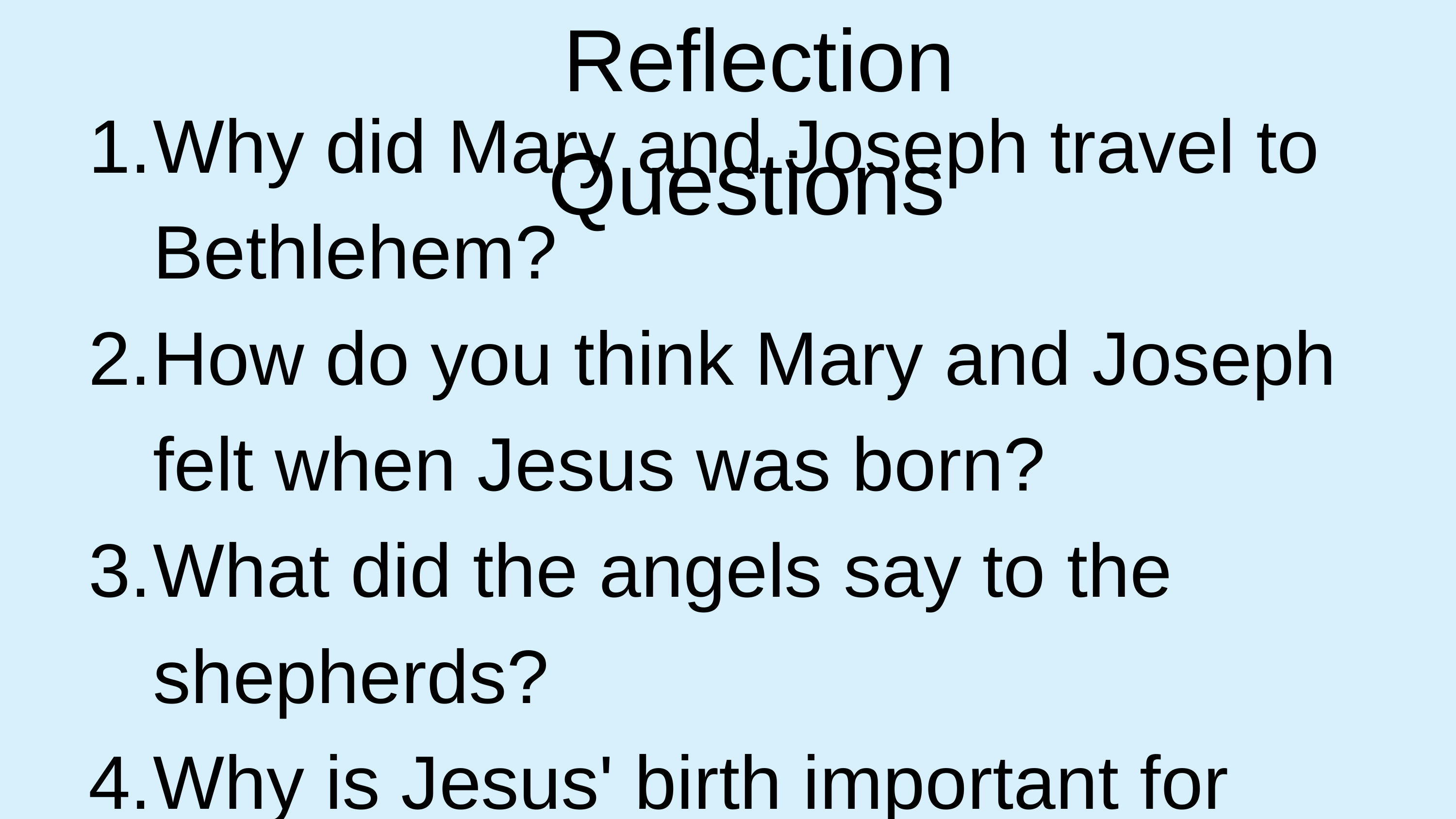

Reflection Questions
Why did Mary and Joseph travel to Bethlehem?
How do you think Mary and Joseph felt when Jesus was born?
What did the angels say to the shepherds?
Why is Jesus' birth important for Christians?
How can we celebrate Jesus' birth in our own lives?